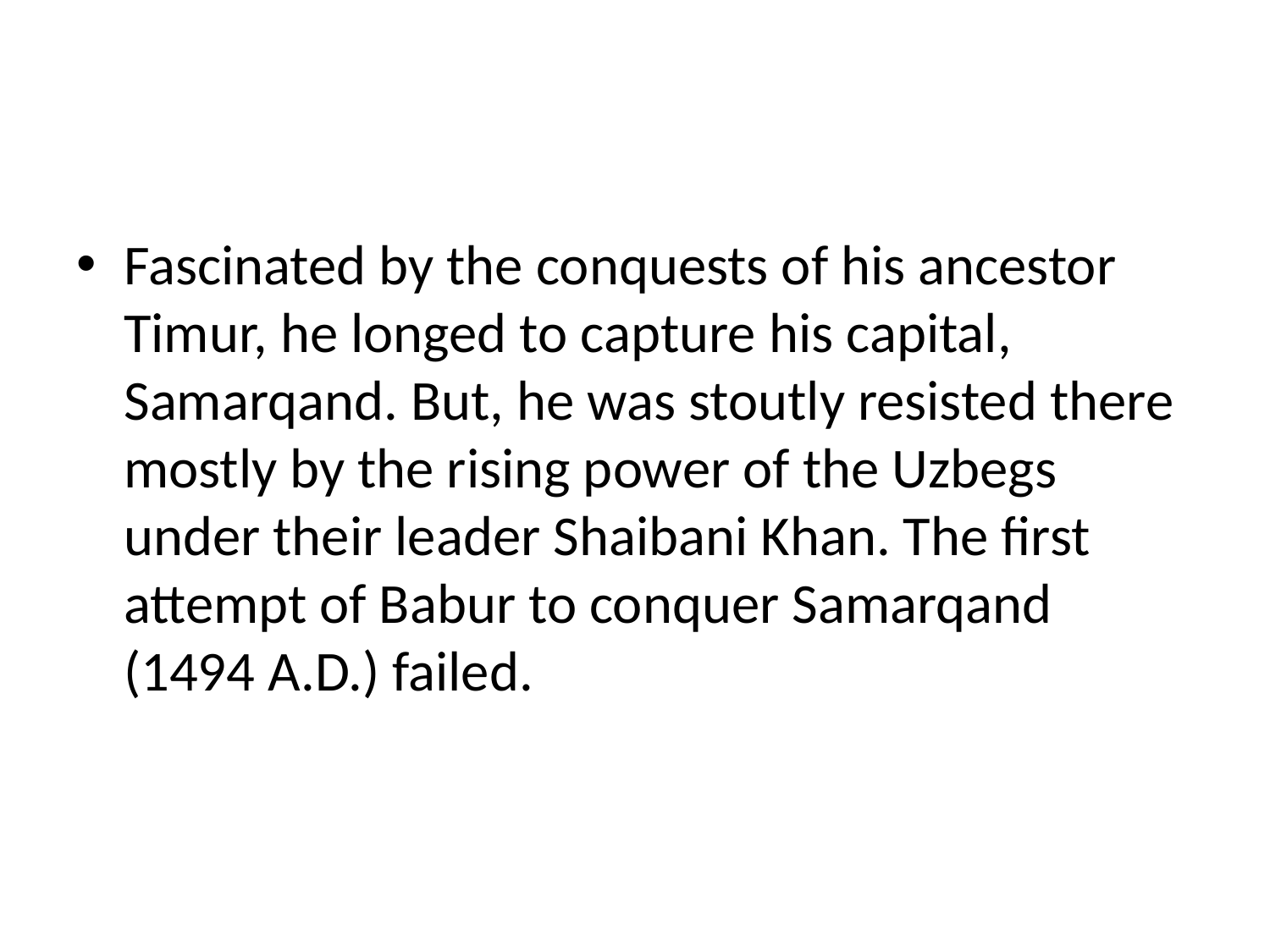

#
Fascinated by the conquests of his ancestor Timur, he longed to capture his capital, Samarqand. But, he was stoutly resisted there mostly by the rising power of the Uzbegs under their leader Shaibani Khan. The first attempt of Babur to conquer Samarqand (1494 A.D.) failed.